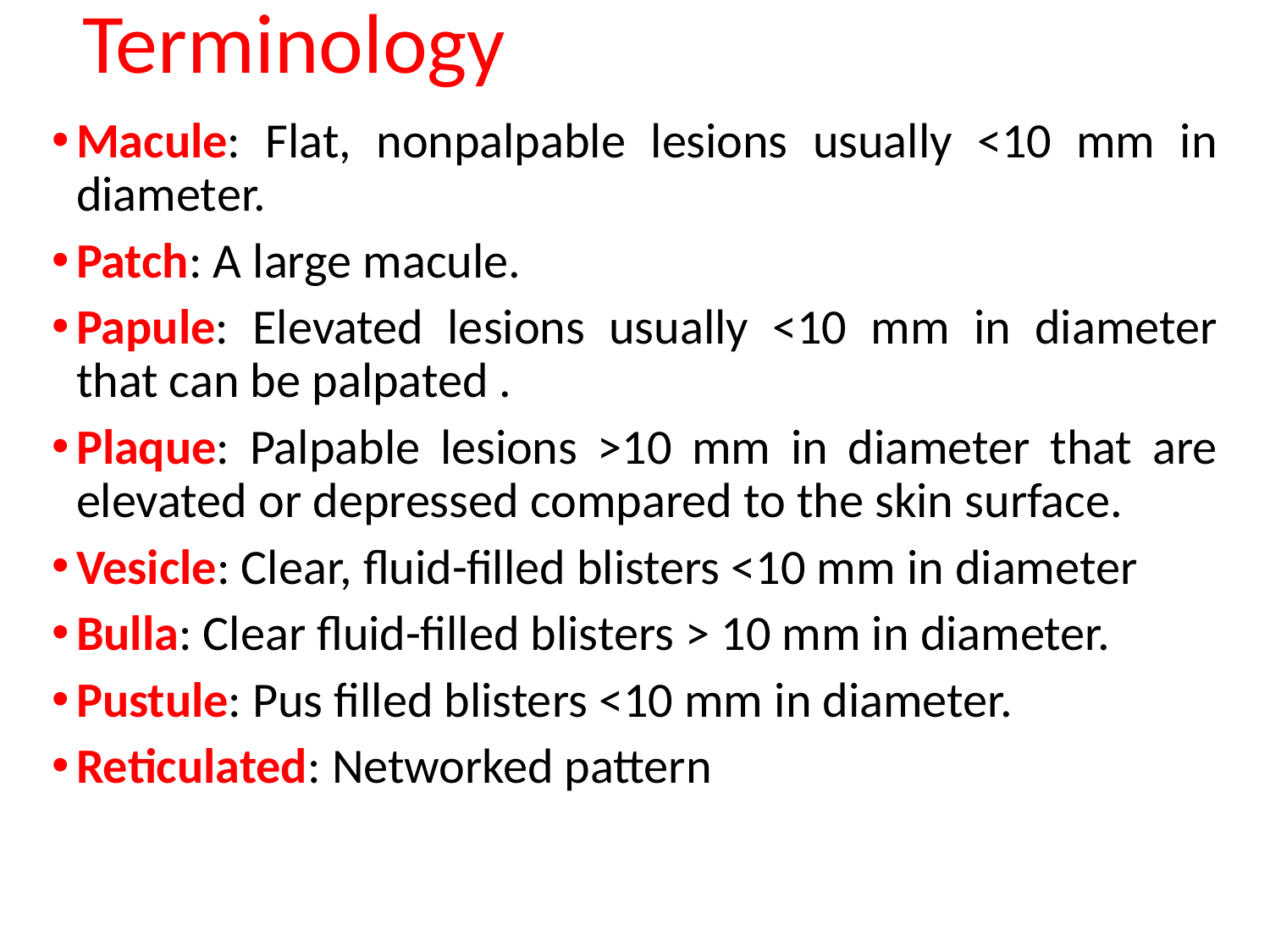

# Terminology
Macule: Flat, nonpalpable lesions usually <10 mm in diameter.
Patch: A large macule.
Papule: Elevated lesions usually <10 mm in diameter that can be palpated .
Plaque: Palpable lesions >10 mm in diameter that are elevated or depressed compared to the skin surface.
Vesicle: Clear, fluid-filled blisters <10 mm in diameter
Bulla: Clear fluid-filled blisters > 10 mm in diameter.
Pustule: Pus filled blisters <10 mm in diameter.
Reticulated: Networked pattern